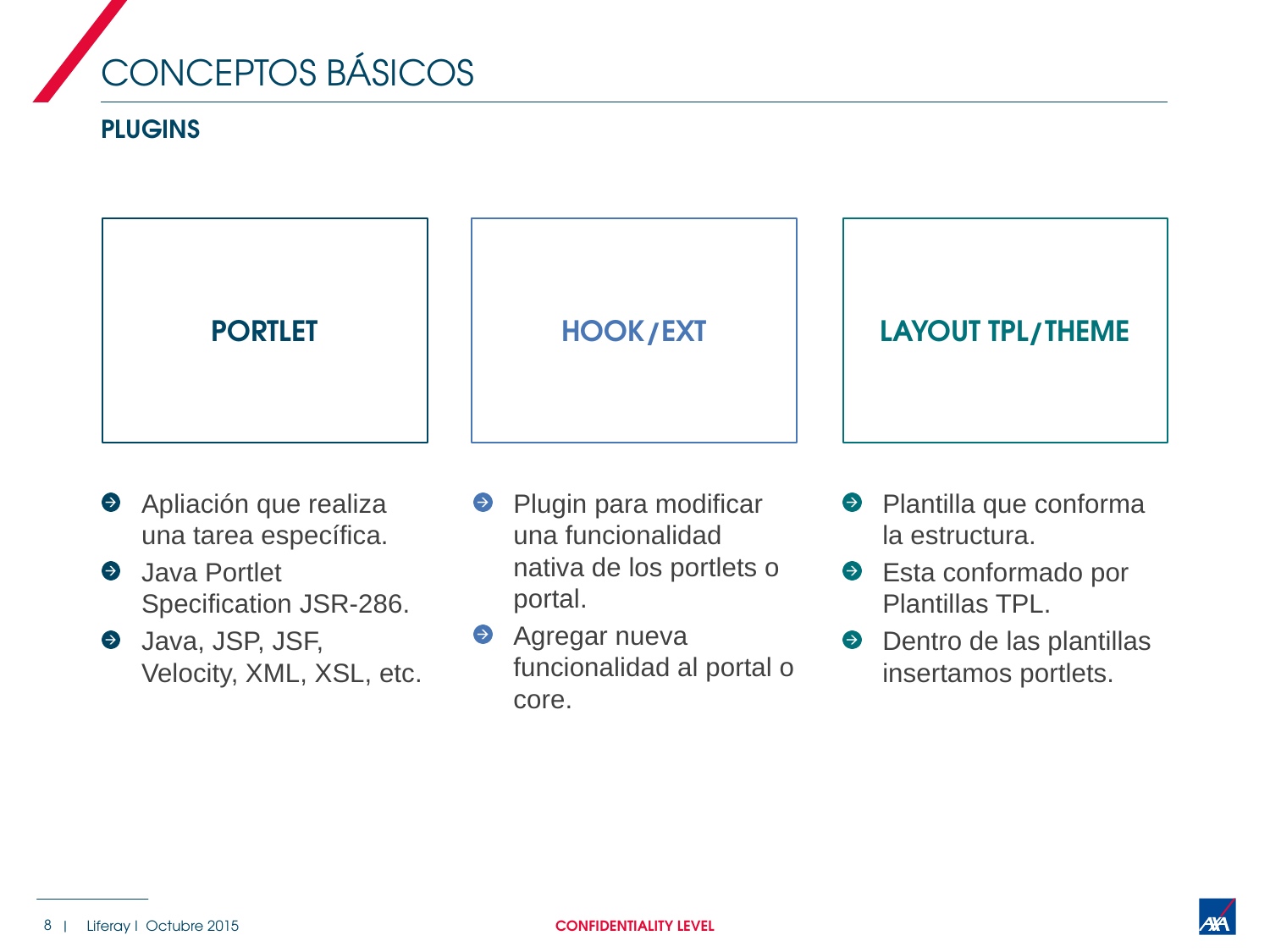

# CONCEPTOS BÁSICOS
PLUGINS
PORTLET
HOOK/EXT
LAYOUT TPL/THEME
Apliación que realiza una tarea específica.
Java Portlet Specification JSR-286.
Java, JSP, JSF, Velocity, XML, XSL, etc.

Plugin para modificar una funcionalidad nativa de los portlets o portal.
Agregar nueva funcionalidad al portal o core.
Plantilla que conforma la estructura.
Esta conformado por Plantillas TPL.
Dentro de las plantillas insertamos portlets.
8   |
CONFIDENTIALITY LEVEL
Liferay I  Octubre 2015